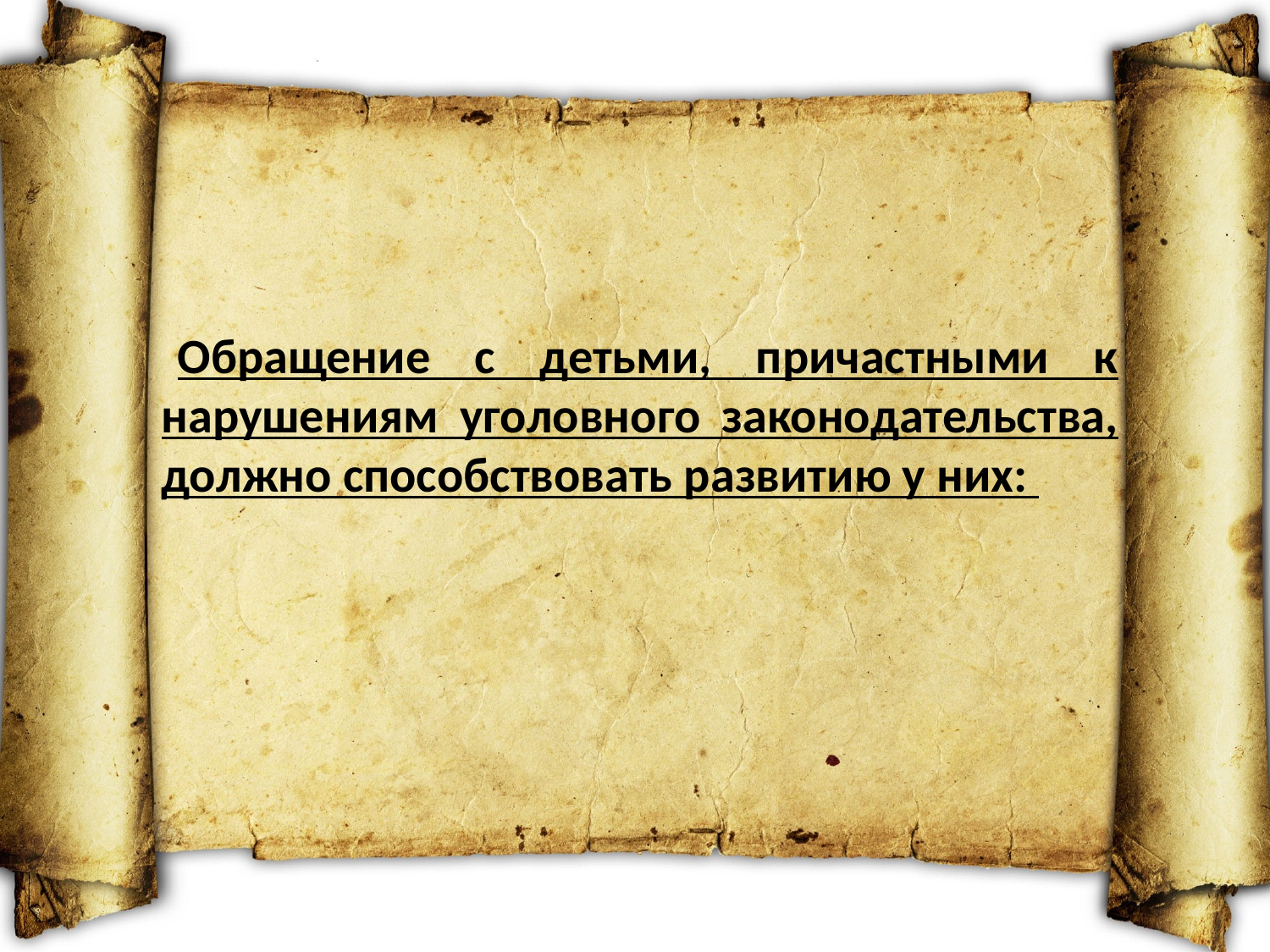

Обращение с детьми, причастными к нарушениям уголовного законодательства, должно способствовать развитию у них: